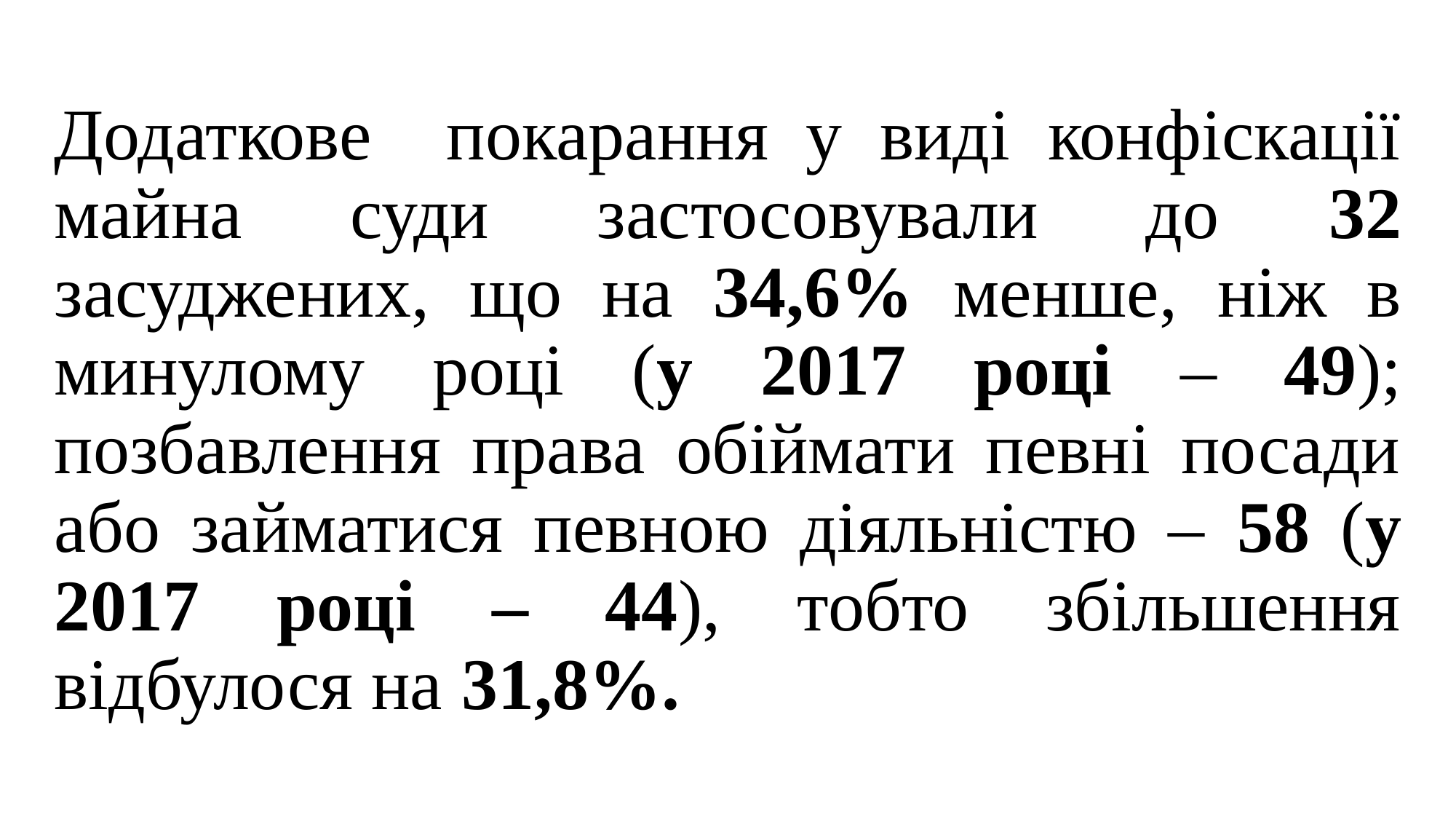

Додаткове  покарання у виді конфіскації майна суди застосовували до 32 засуджених, що на 34,6% менше, ніж в минулому році (у 2017 році – 49); позбавлення права обіймати певні посади або займатися певною діяльністю – 58 (у 2017 році – 44), тобто збільшення відбулося на 31,8%.